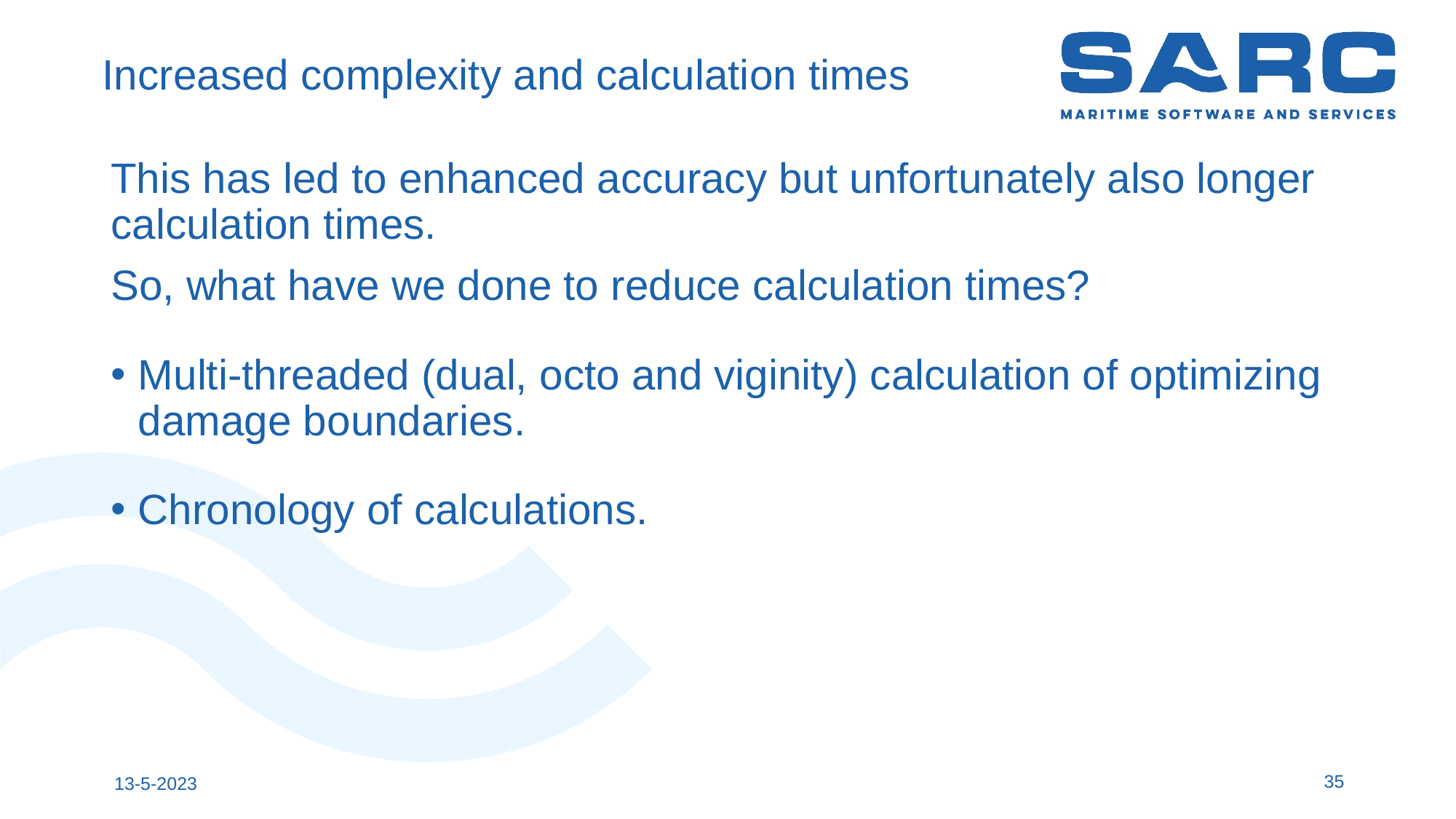

# Increased complexity and calculation times
This has led to enhanced accuracy but unfortunately also longer calculation times.
So, what have we done to reduce calculation times?

Multi-threaded (dual, octo and viginity) calculation of optimizing damage boundaries.

Chronology of calculations.

35
13-5-2023